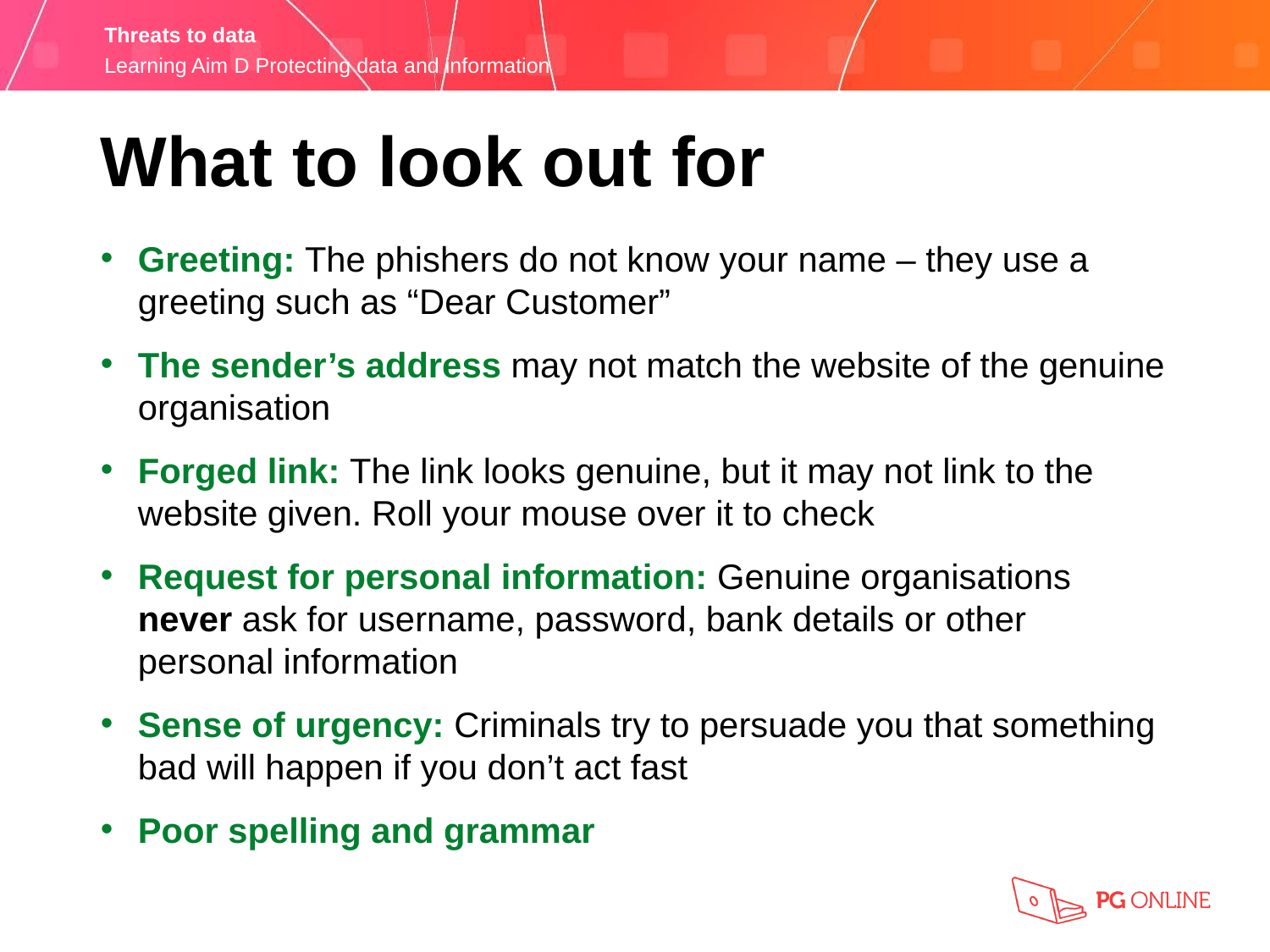

What to look out for
Greeting: The phishers do not know your name – they use a greeting such as “Dear Customer”
The sender’s address may not match the website of the genuine organisation
Forged link: The link looks genuine, but it may not link to the website given. Roll your mouse over it to check
Request for personal information: Genuine organisations never ask for username, password, bank details or other personal information
Sense of urgency: Criminals try to persuade you that something bad will happen if you don’t act fast
Poor spelling and grammar